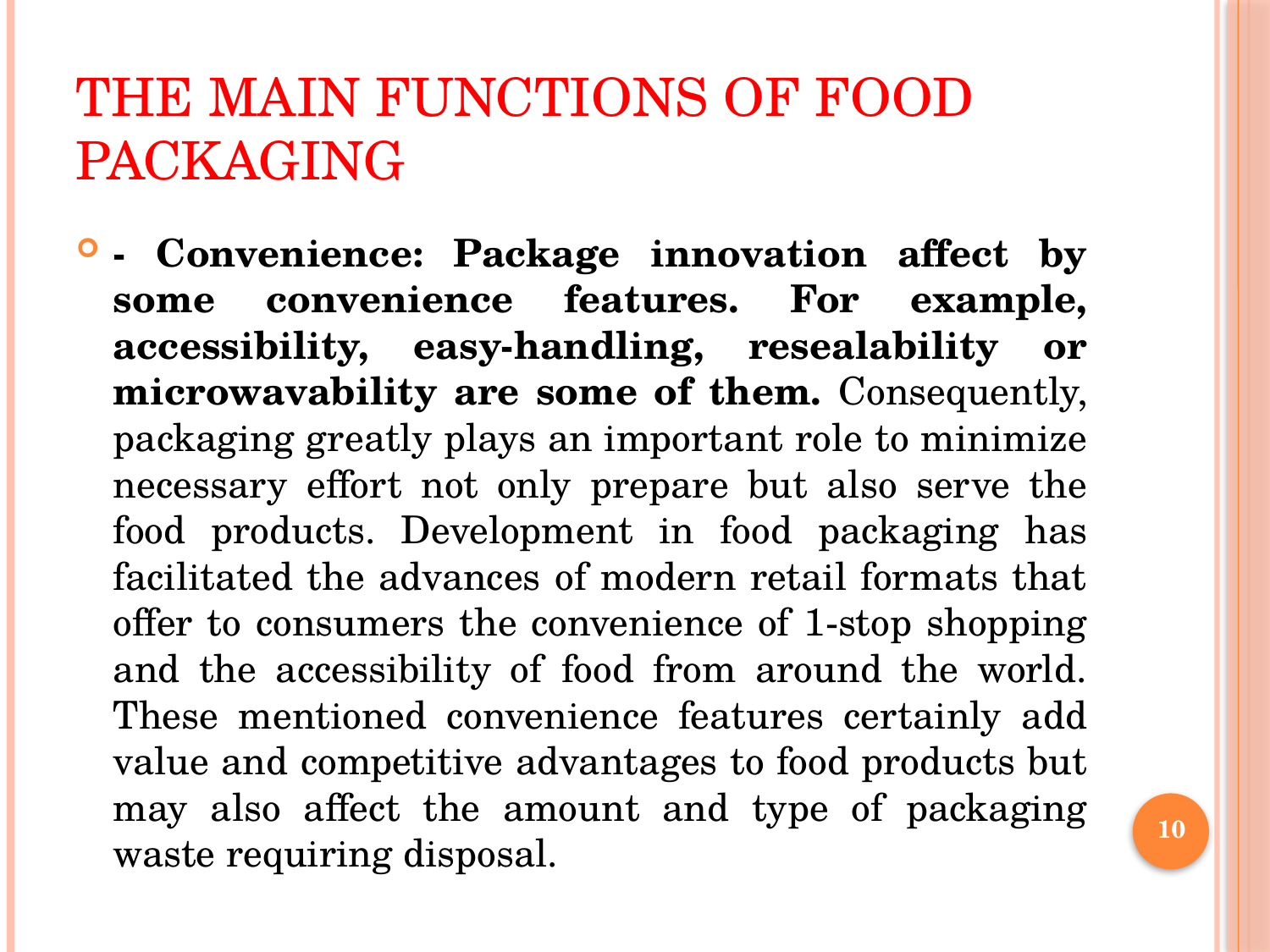

# The Main Functions of Food Packaging
- Convenience: Package innovation affect by some convenience features. For example, accessibility, easy-handling, resealability or microwavability are some of them. Consequently, packaging greatly plays an important role to minimize necessary effort not only prepare but also serve the food products. Development in food packaging has facilitated the advances of modern retail formats that offer to consumers the convenience of 1‐stop shopping and the accessibility of food from around the world. These mentioned convenience features certainly add value and competitive advantages to food products but may also affect the amount and type of packaging waste requiring disposal.

10